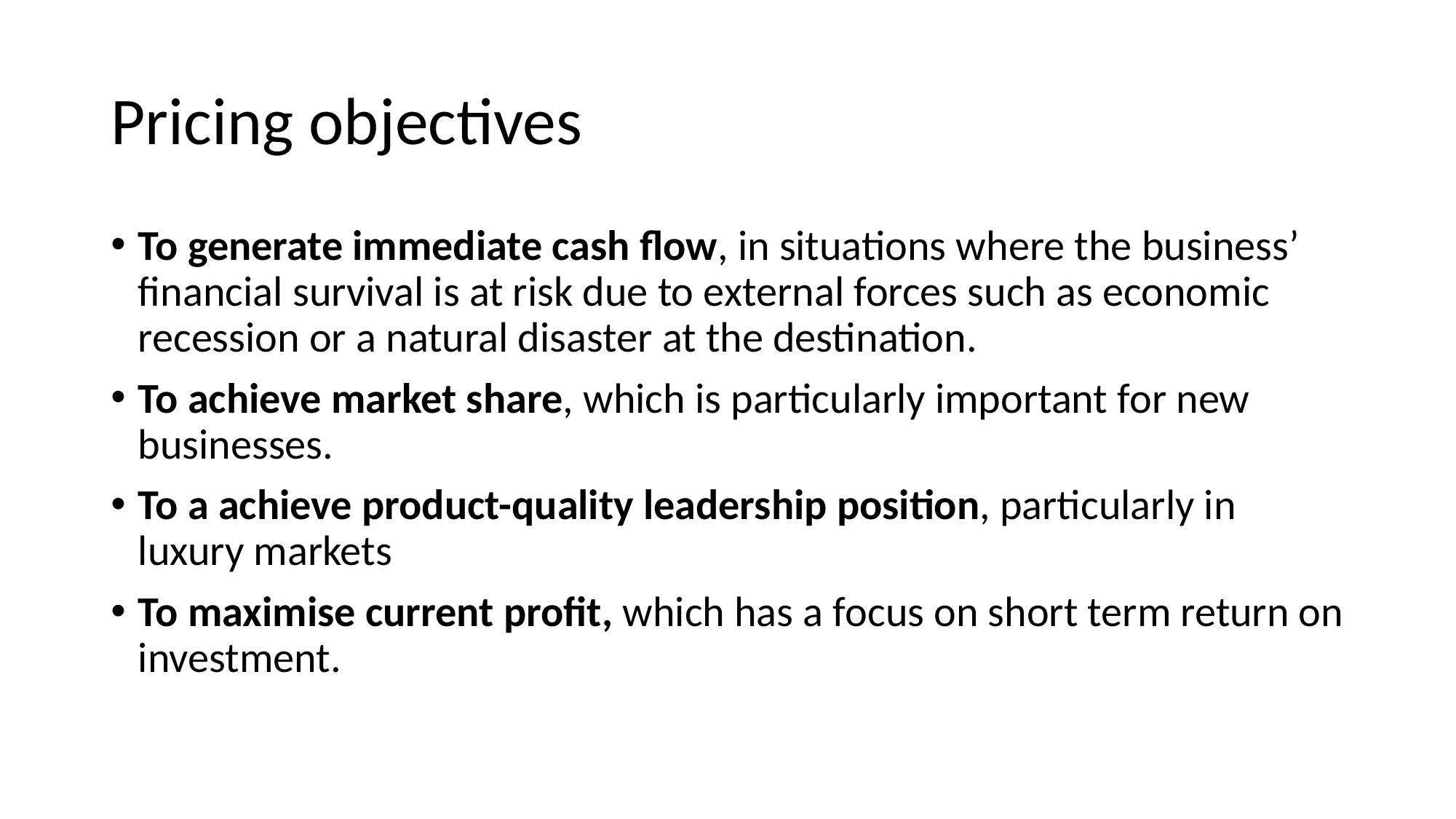

# Pricing objectives
To generate immediate cash flow, in situations where the business’ financial survival is at risk due to external forces such as economic recession or a natural disaster at the destination.
To achieve market share, which is particularly important for new businesses.
To a achieve product-quality leadership position, particularly in luxury markets
To maximise current profit, which has a focus on short term return on investment.